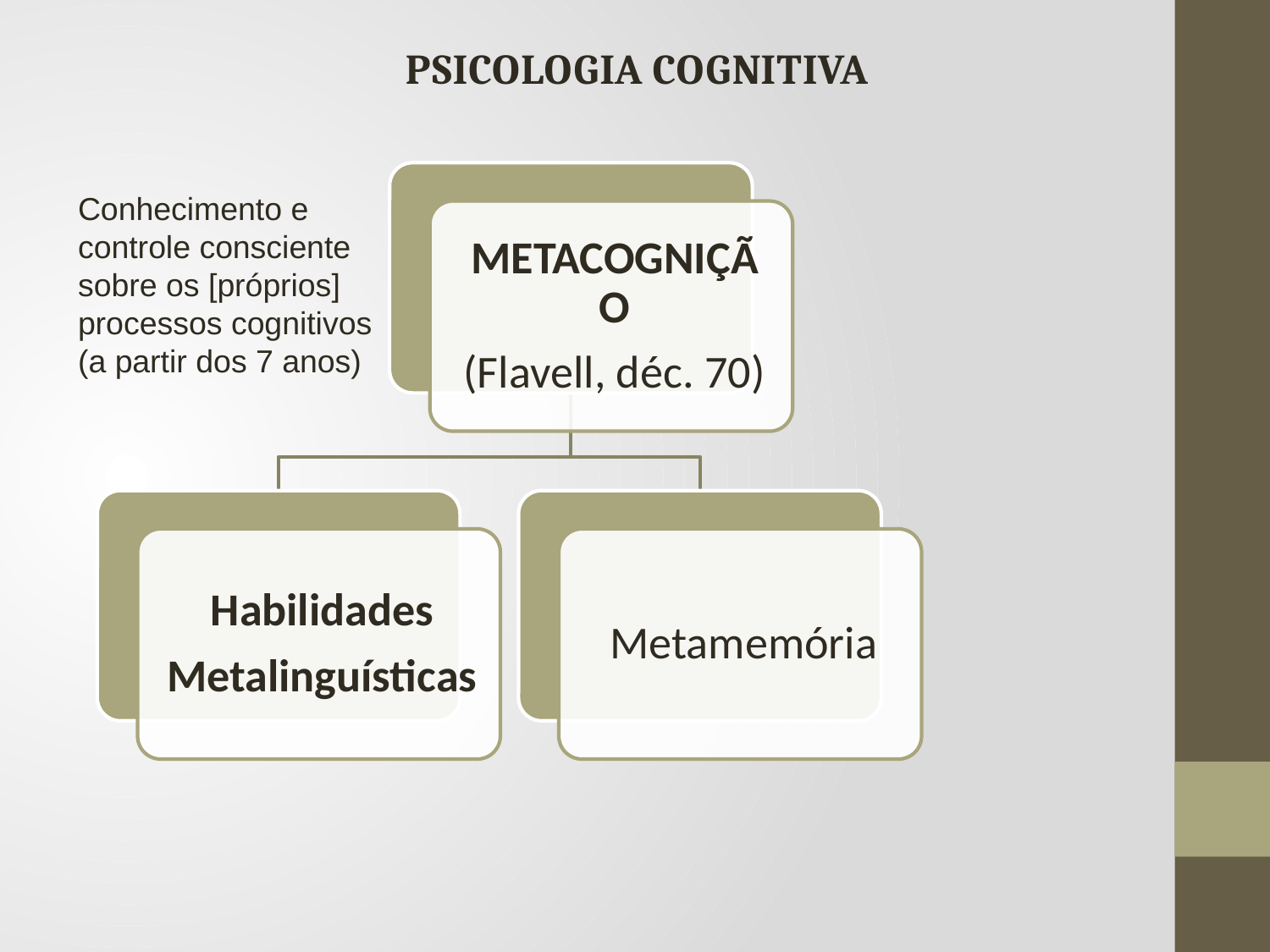

PSICOLOGIA COGNITIVA

METACOGNIÇÃO
(Flavell, déc. 70)
Habilidades
Metalinguísticas
Metamemória
Conhecimento e
controle consciente
sobre os [próprios]
processos cognitivos
(a partir dos 7 anos)